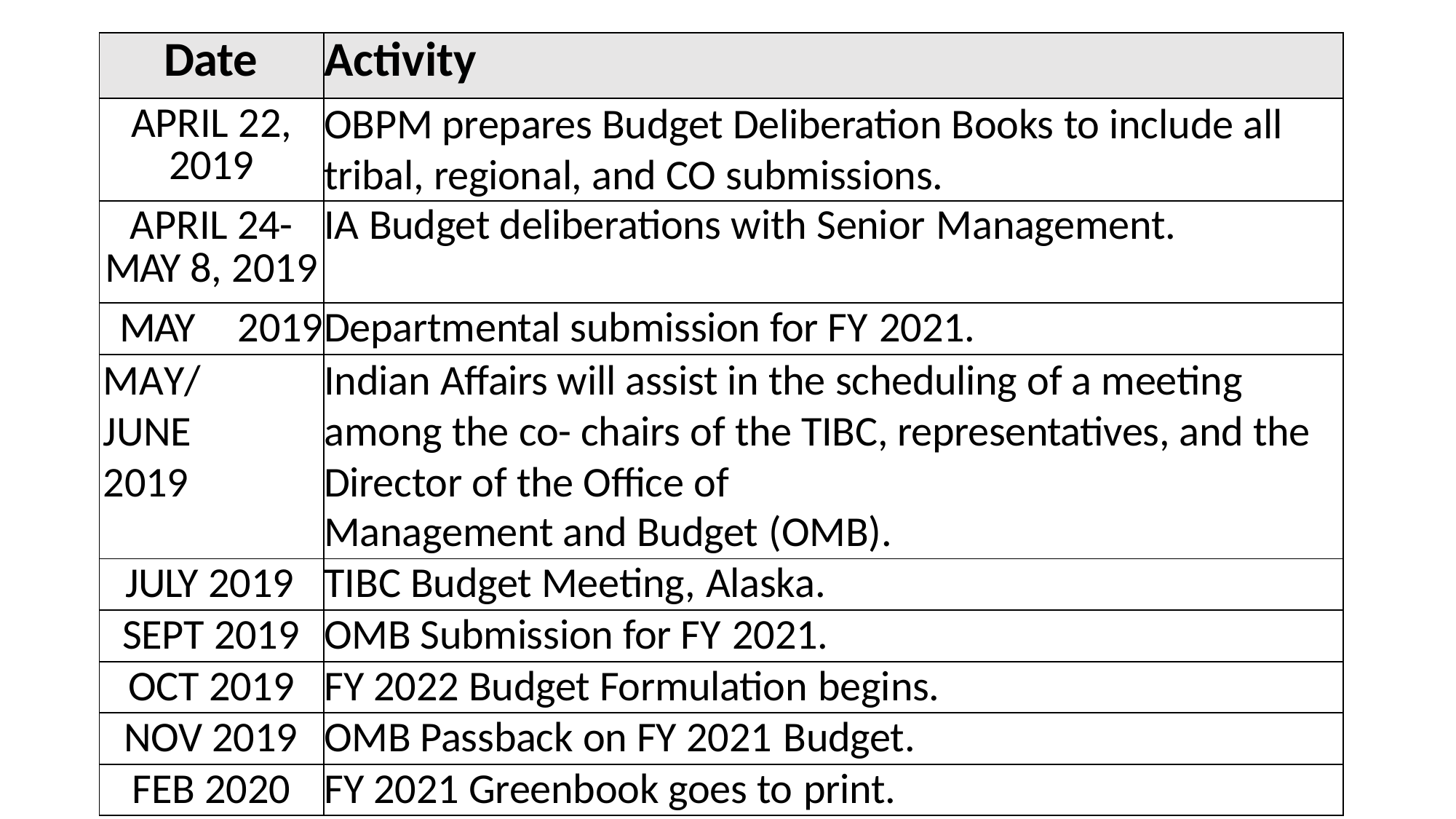

| Date | Activity |
| --- | --- |
| APRIL 22, 2019 | OBPM prepares Budget Deliberation Books to include all tribal, regional, and CO submissions. |
| APRIL 24- MAY 8, 2019 | IA Budget deliberations with Senior Management. |
| MAY 2019 | Departmental submission for FY 2021. |
| MAY/JUNE 2019 | Indian Affairs will assist in the scheduling of a meeting among the co- chairs of the TIBC, representatives, and the Director of the Office of Management and Budget (OMB). |
| JULY 2019 | TIBC Budget Meeting, Alaska. |
| SEPT 2019 | OMB Submission for FY 2021. |
| OCT 2019 | FY 2022 Budget Formulation begins. |
| NOV 2019 | OMB Passback on FY 2021 Budget. |
| FEB 2020 | FY 2021 Greenbook goes to print. |